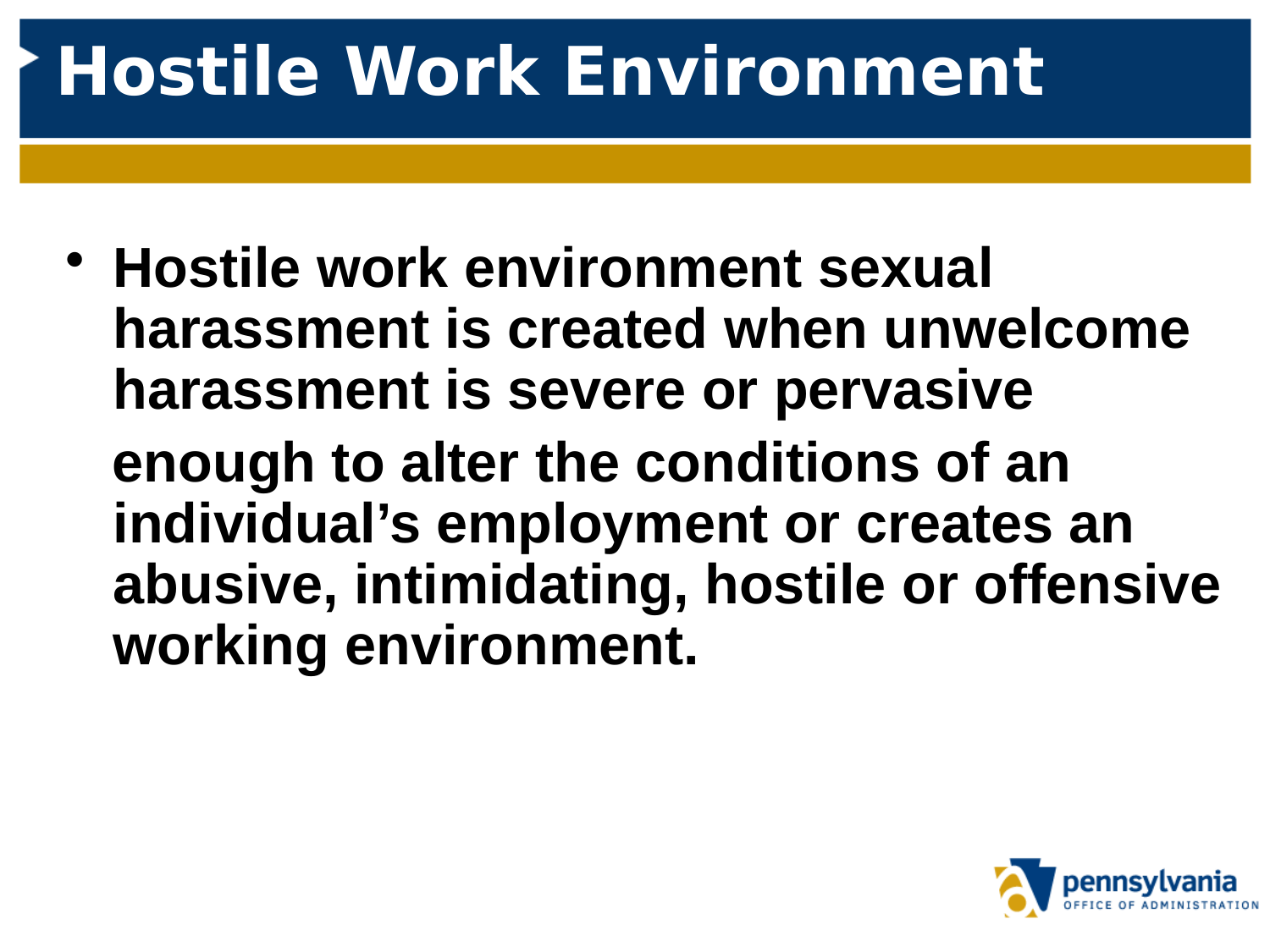

# Hostile Work Environment
Hostile work environment sexual harassment is created when unwelcome harassment is severe or pervasive
   enough to alter the conditions of an individual’s employment or creates an abusive, intimidating, hostile or offensive working environment.